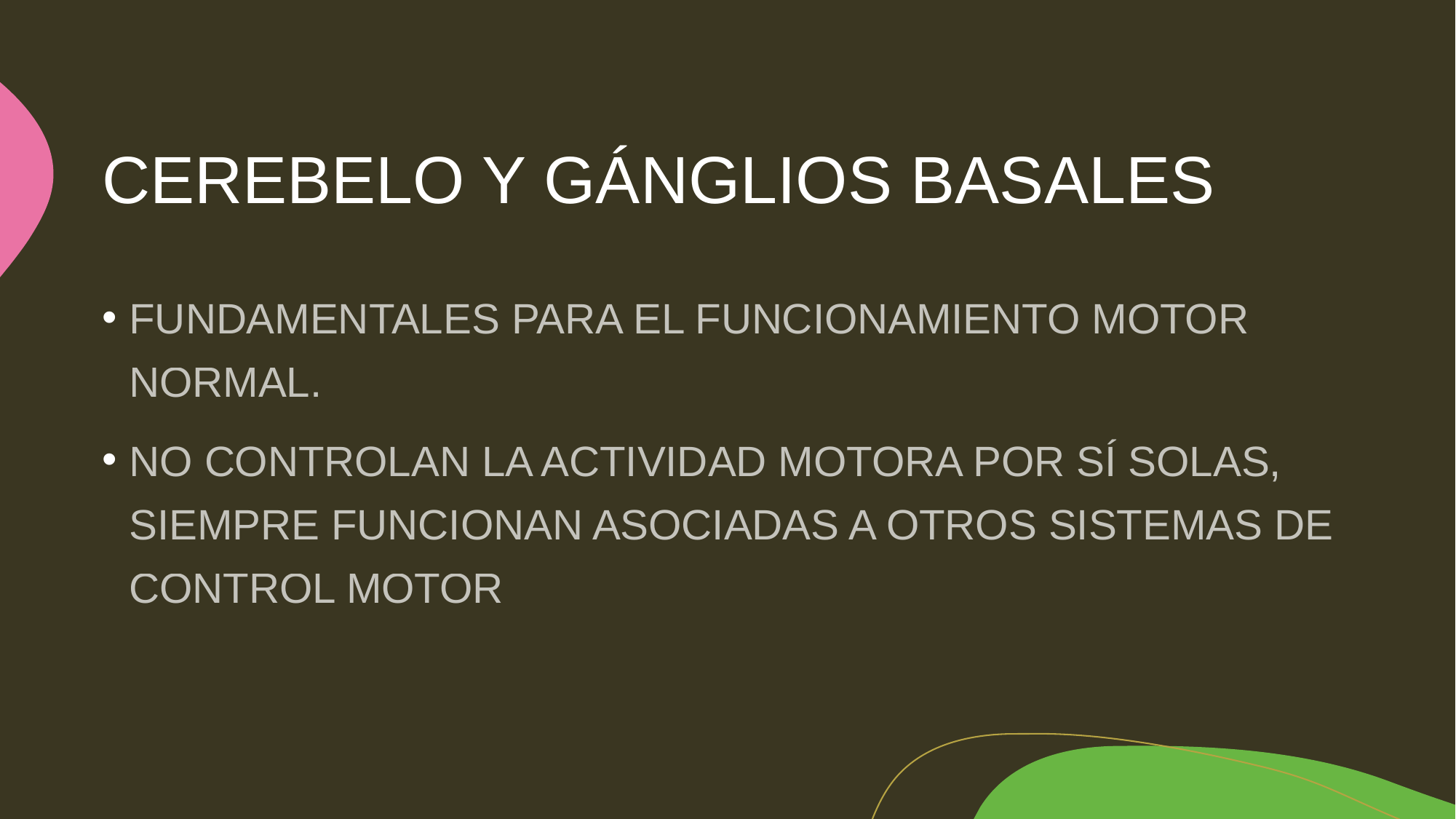

# CEREBELO Y GÁNGLIOS BASALES
FUNDAMENTALES PARA EL FUNCIONAMIENTO MOTOR NORMAL.
NO CONTROLAN LA ACTIVIDAD MOTORA POR SÍ SOLAS, SIEMPRE FUNCIONAN ASOCIADAS A OTROS SISTEMAS DE CONTROL MOTOR